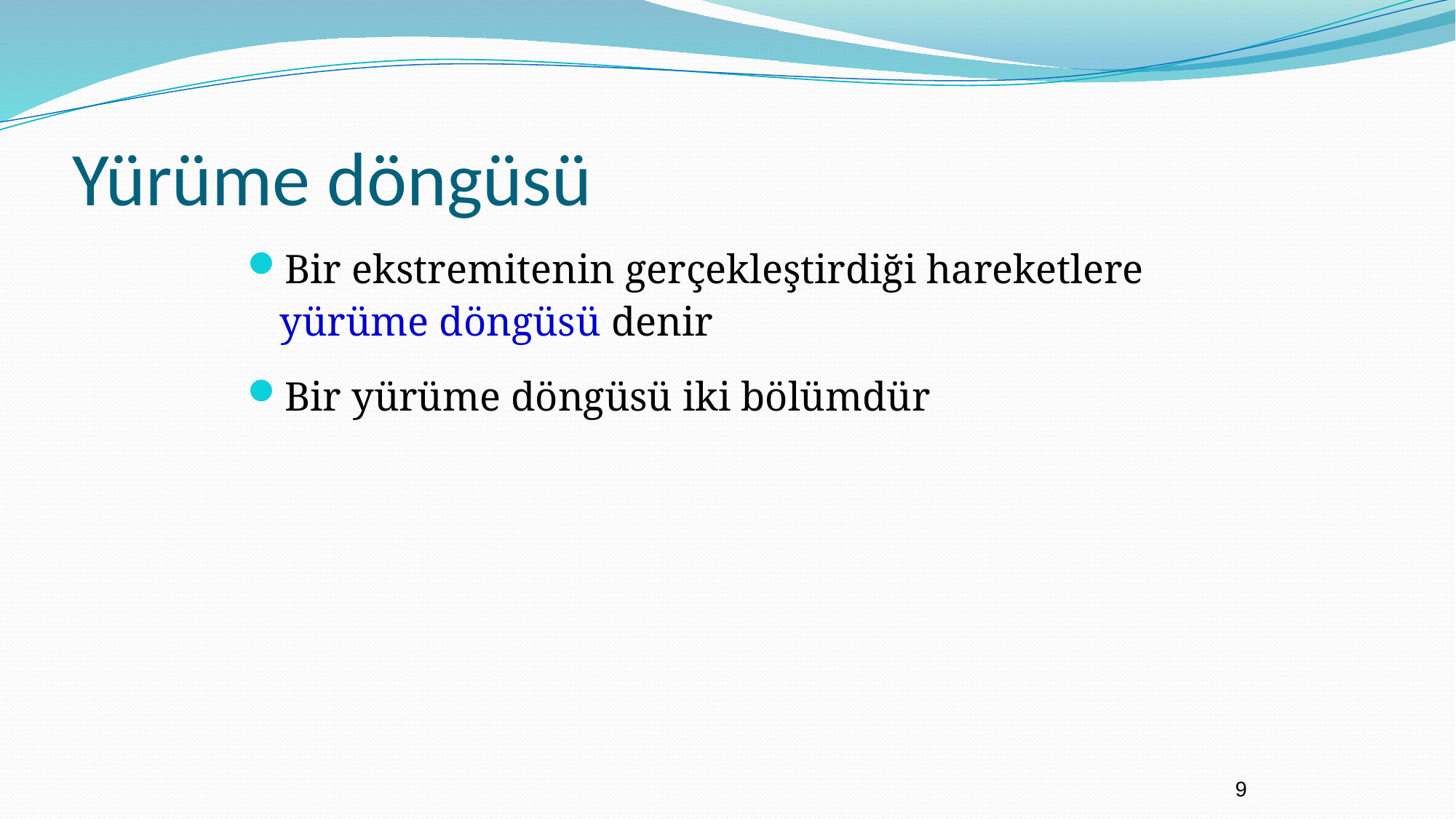

# Yürüme döngüsü
Bir ekstremitenin gerçekleştirdiği hareketlere yürüme döngüsü denir
Bir yürüme döngüsü iki bölümdür
9